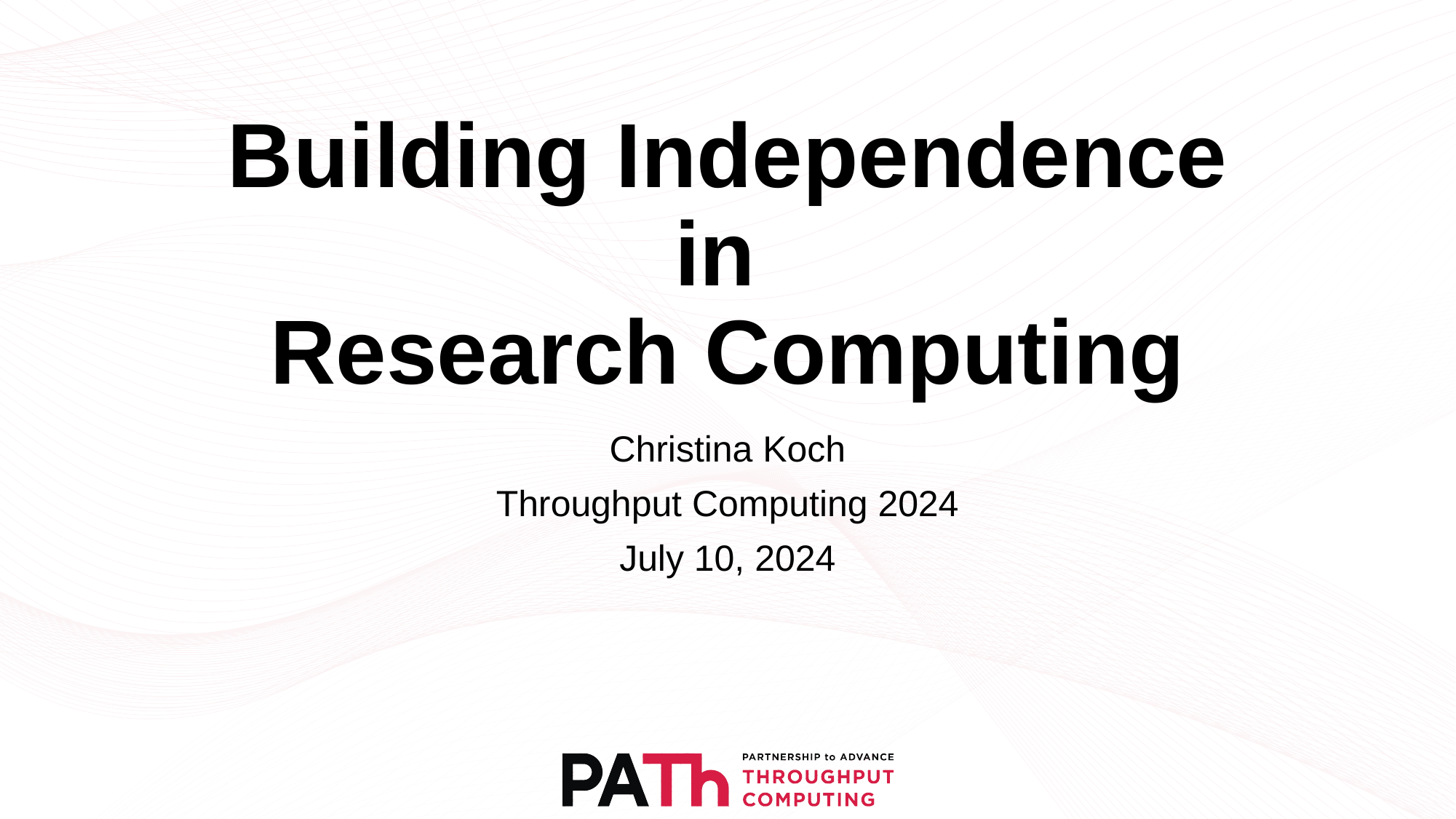

# Building Independence in Research Computing
Christina Koch
Throughput Computing 2024
July 10, 2024